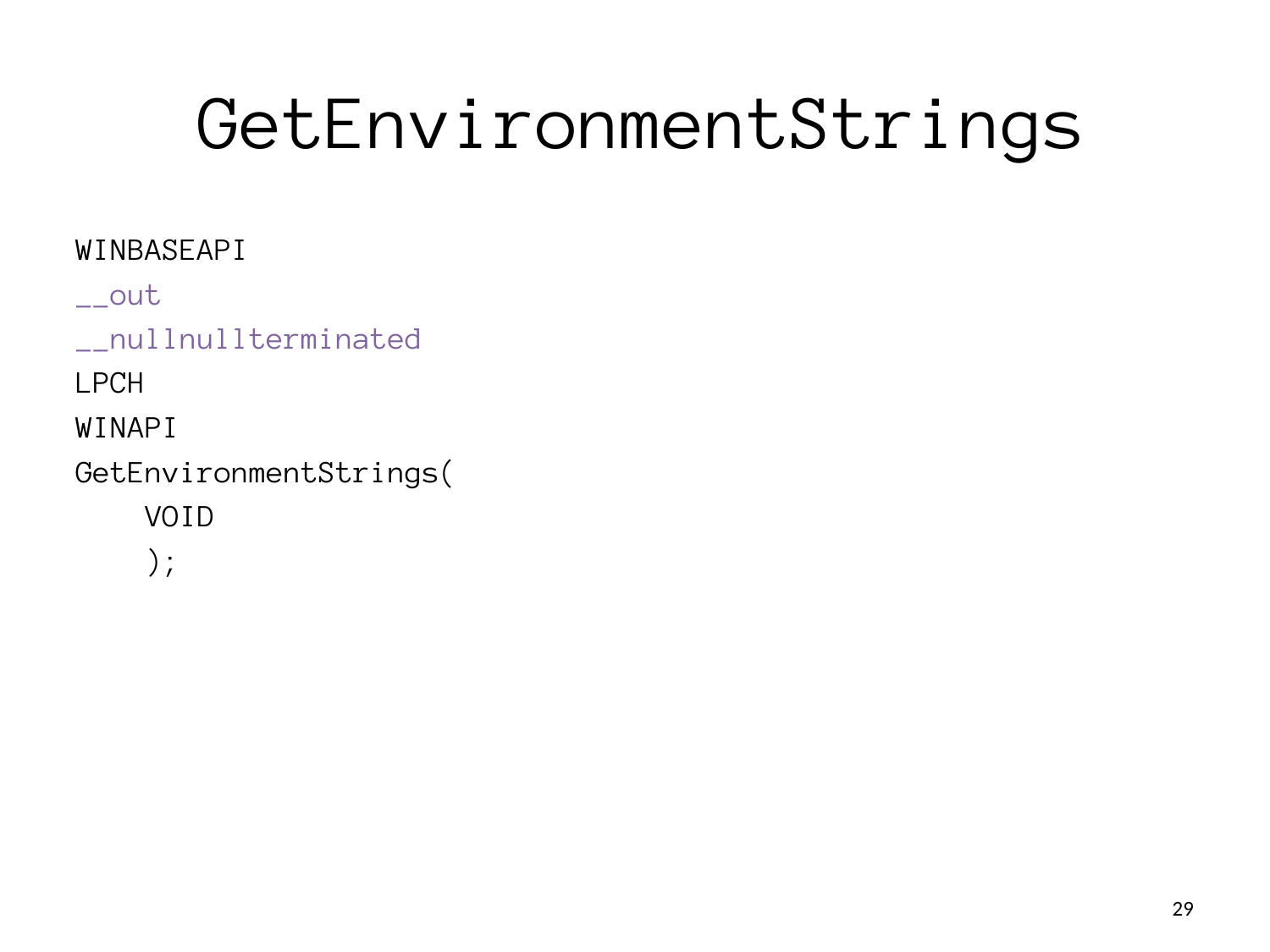

# GetEnvironmentStrings
WINBASEAPI
__out
__nullnullterminated
LPCH
WINAPI
GetEnvironmentStrings(
    VOID
    );
29